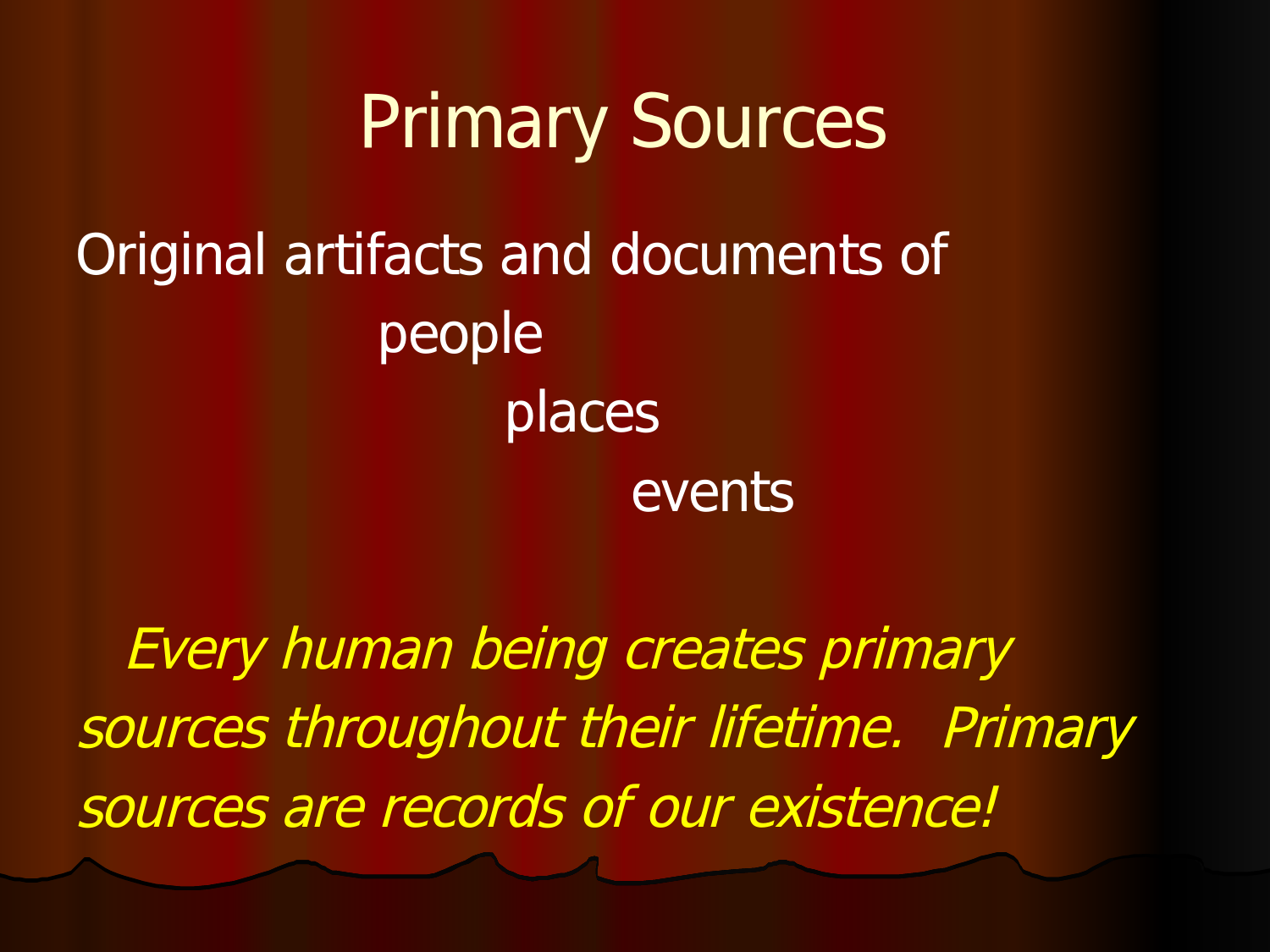

# Primary Sources
Original artifacts and documents of
			people
				places
					events

 	Every human being creates primary
sources throughout their lifetime.  Primary
sources are records of our existence!